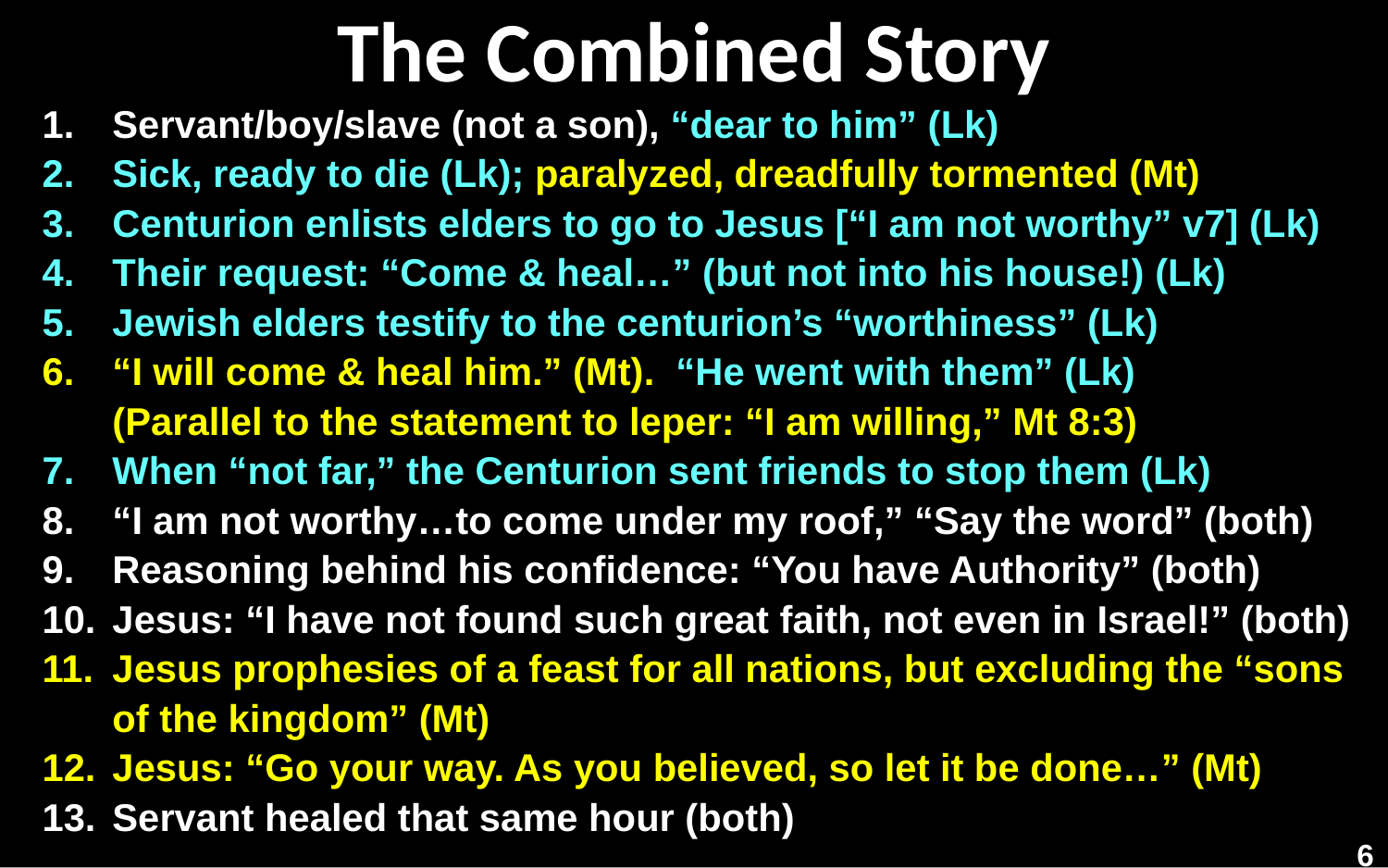

# The Combined Story
Servant/boy/slave (not a son), “dear to him” (Lk)
Sick, ready to die (Lk); paralyzed, dreadfully tormented (Mt)
Centurion enlists elders to go to Jesus [“I am not worthy” v7] (Lk)
Their request: “Come & heal…” (but not into his house!) (Lk)
Jewish elders testify to the centurion’s “worthiness” (Lk)
“I will come & heal him.” (Mt).  “He went with them” (Lk)
(Parallel to the statement to leper: “I am willing,” Mt 8:3)
When “not far,” the Centurion sent friends to stop them (Lk)
“I am not worthy…to come under my roof,” “Say the word” (both)
Reasoning behind his confidence: “You have Authority” (both)
Jesus: “I have not found such great faith, not even in Israel!” (both)
Jesus prophesies of a feast for all nations, but excluding the “sons of the kingdom” (Mt)
Jesus: “Go your way. As you believed, so let it be done…” (Mt)
Servant healed that same hour (both)

6